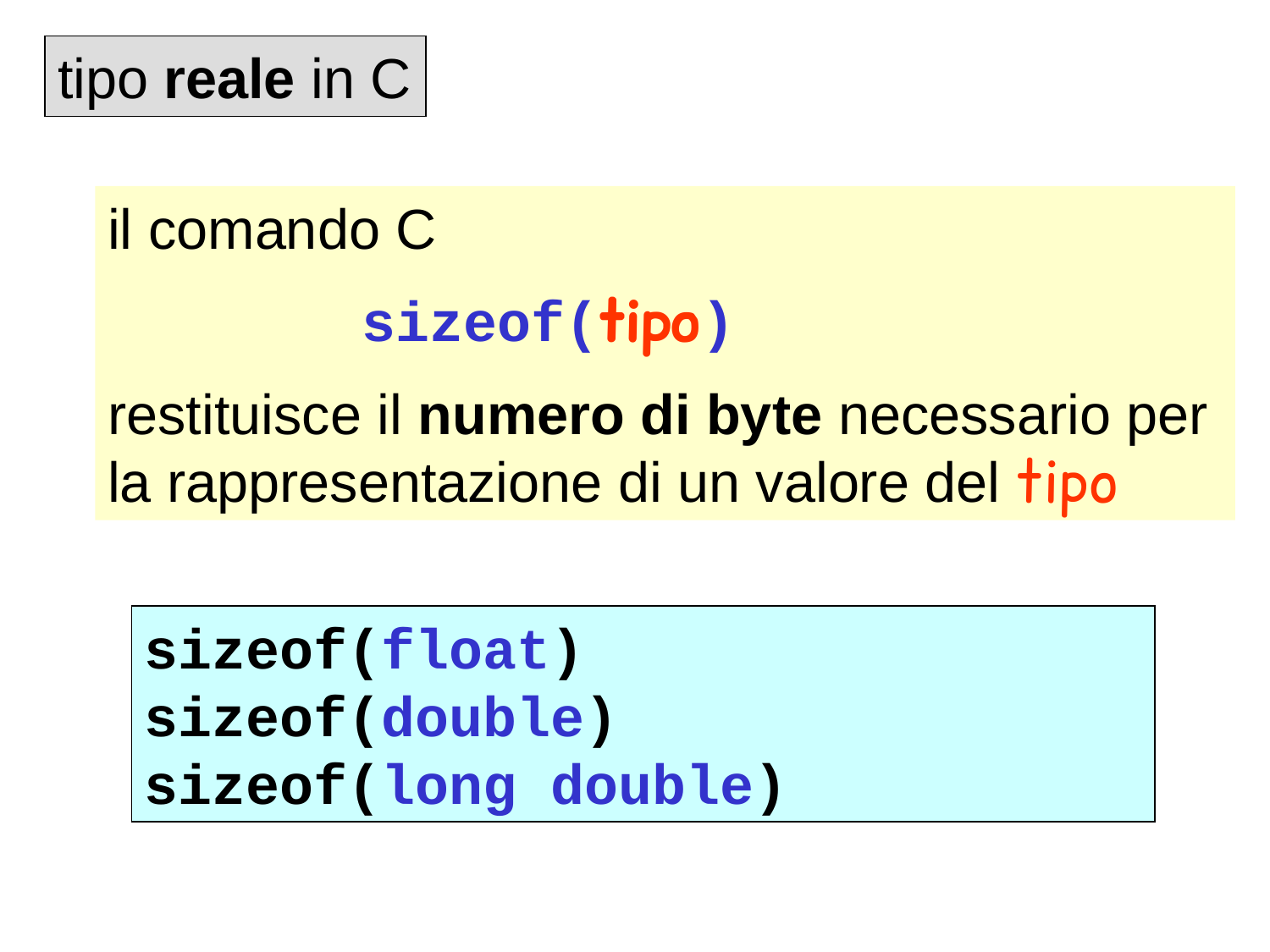

tipo reale in C
il comando C

		sizeof(tipo)

restituisce il numero di byte necessario per la rappresentazione di un valore del tipo
sizeof(float)
sizeof(double)
sizeof(long double)